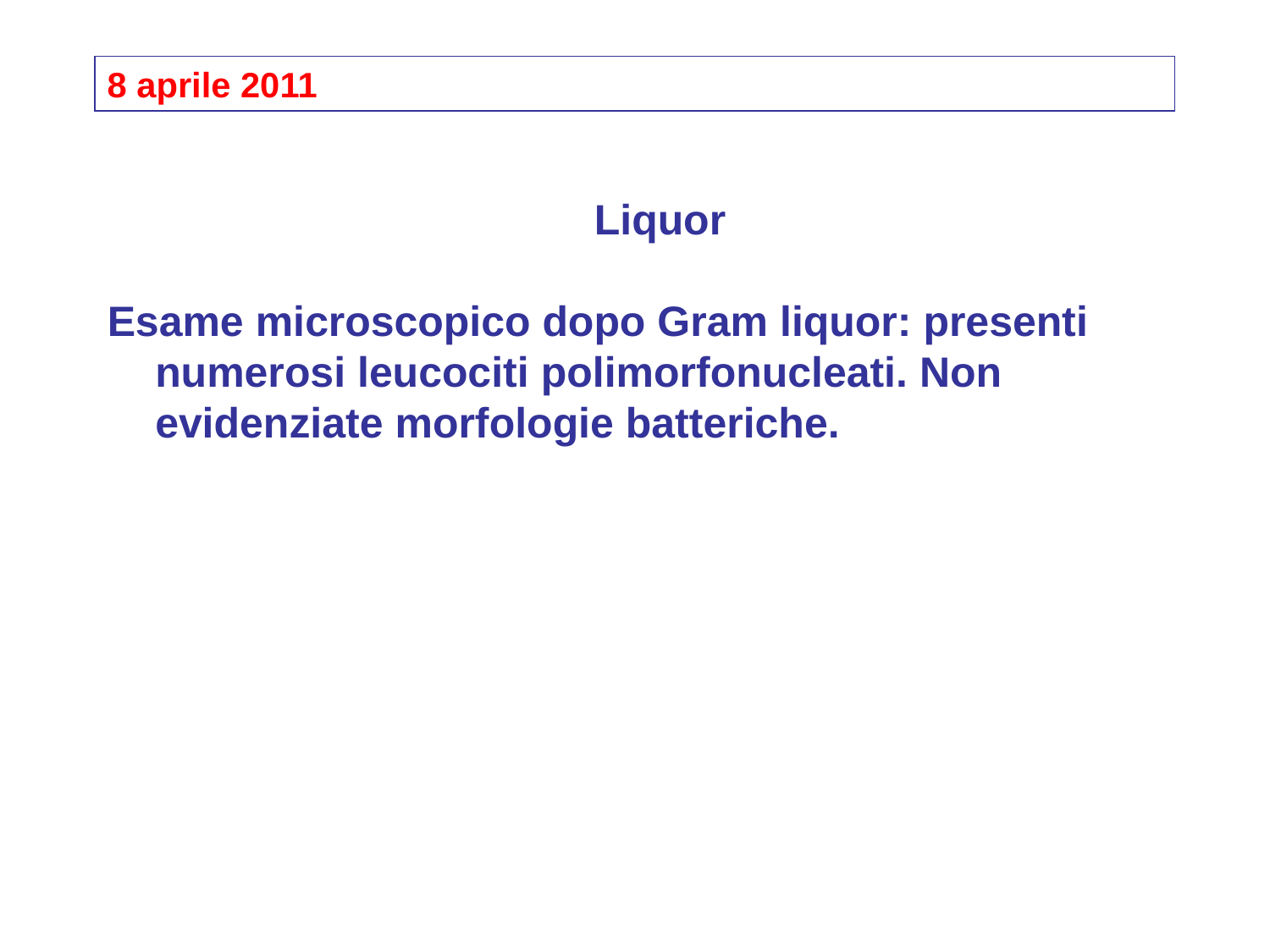

8 aprile 2011
Liquor

Esame microscopico dopo Gram liquor: presenti numerosi leucociti polimorfonucleati. Non evidenziate morfologie batteriche.